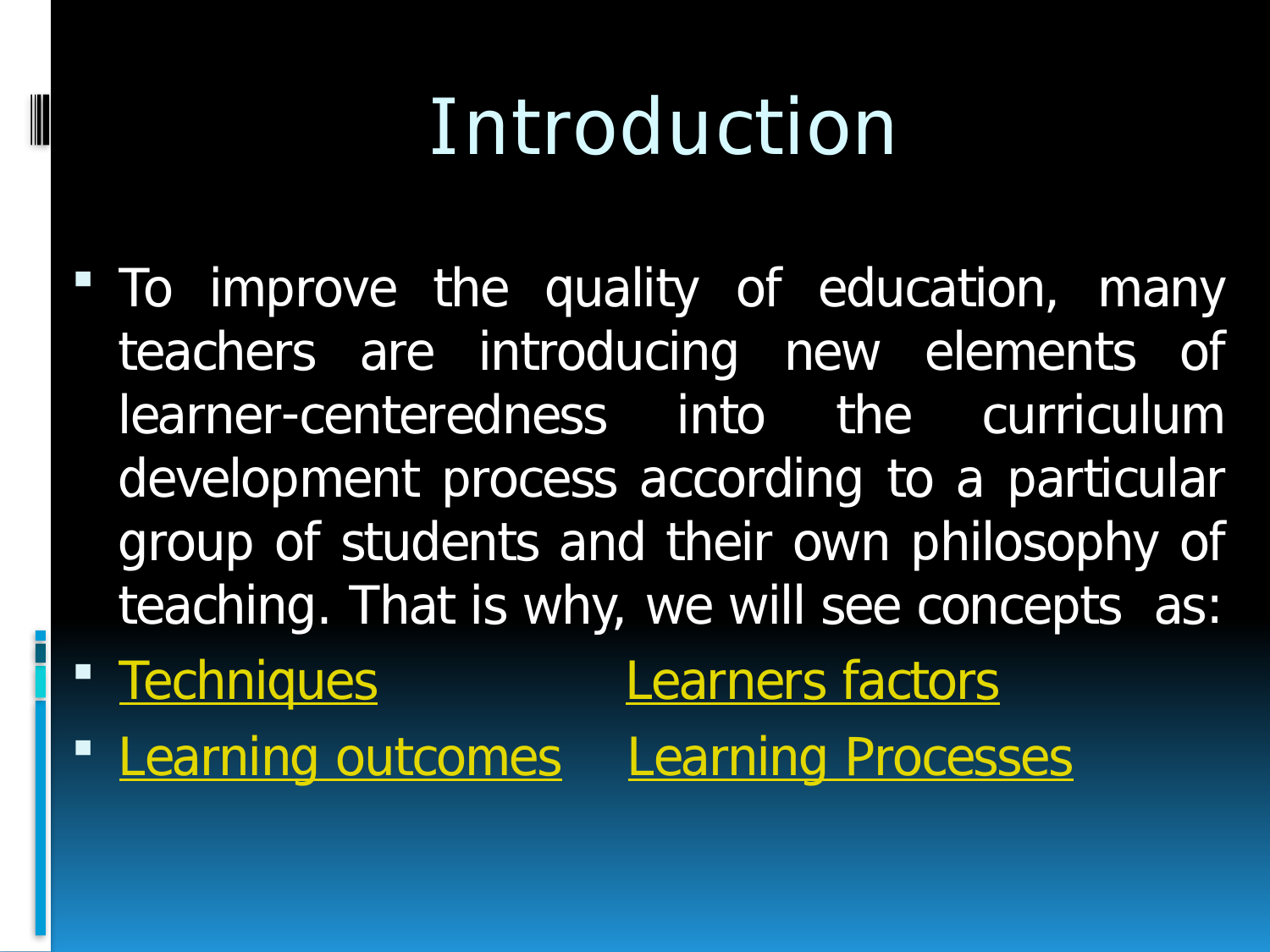

# Introduction
To improve the quality of education, many teachers are introducing new elements of learner-centeredness into the curriculum development process according to a particular group of students and their own philosophy of teaching. That is why, we will see concepts  as:
Techniques               Learners factors
Learning outcomes    Learning Processes